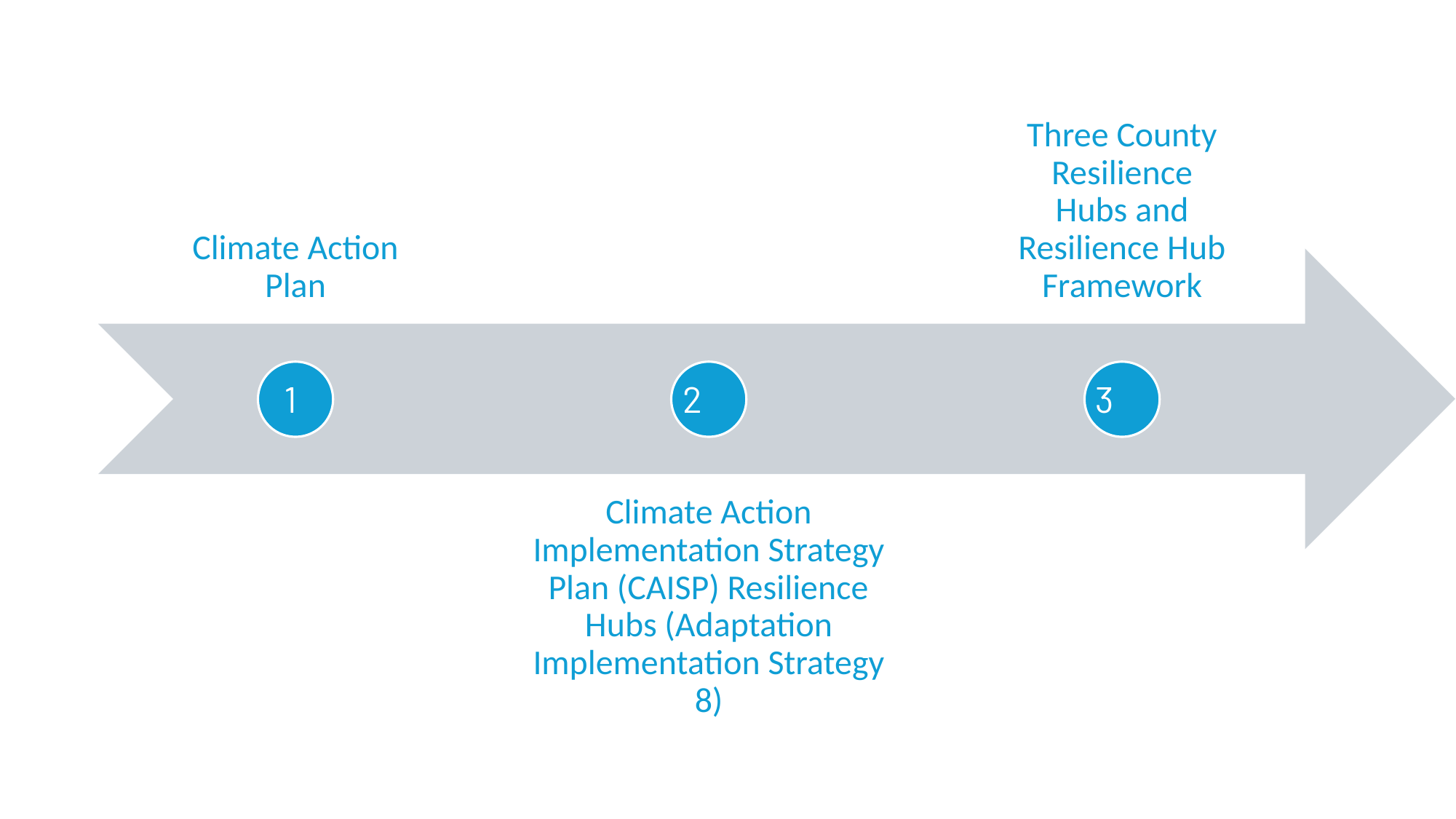

Climate Action Plan
Climate Action Implementation Strategy Plan (CAISP) Resilience Hubs (Adaptation Implementation Strategy 8)
Three County Resilience Hubs and Resilience Hub Framework
1                                                     2                                                      3